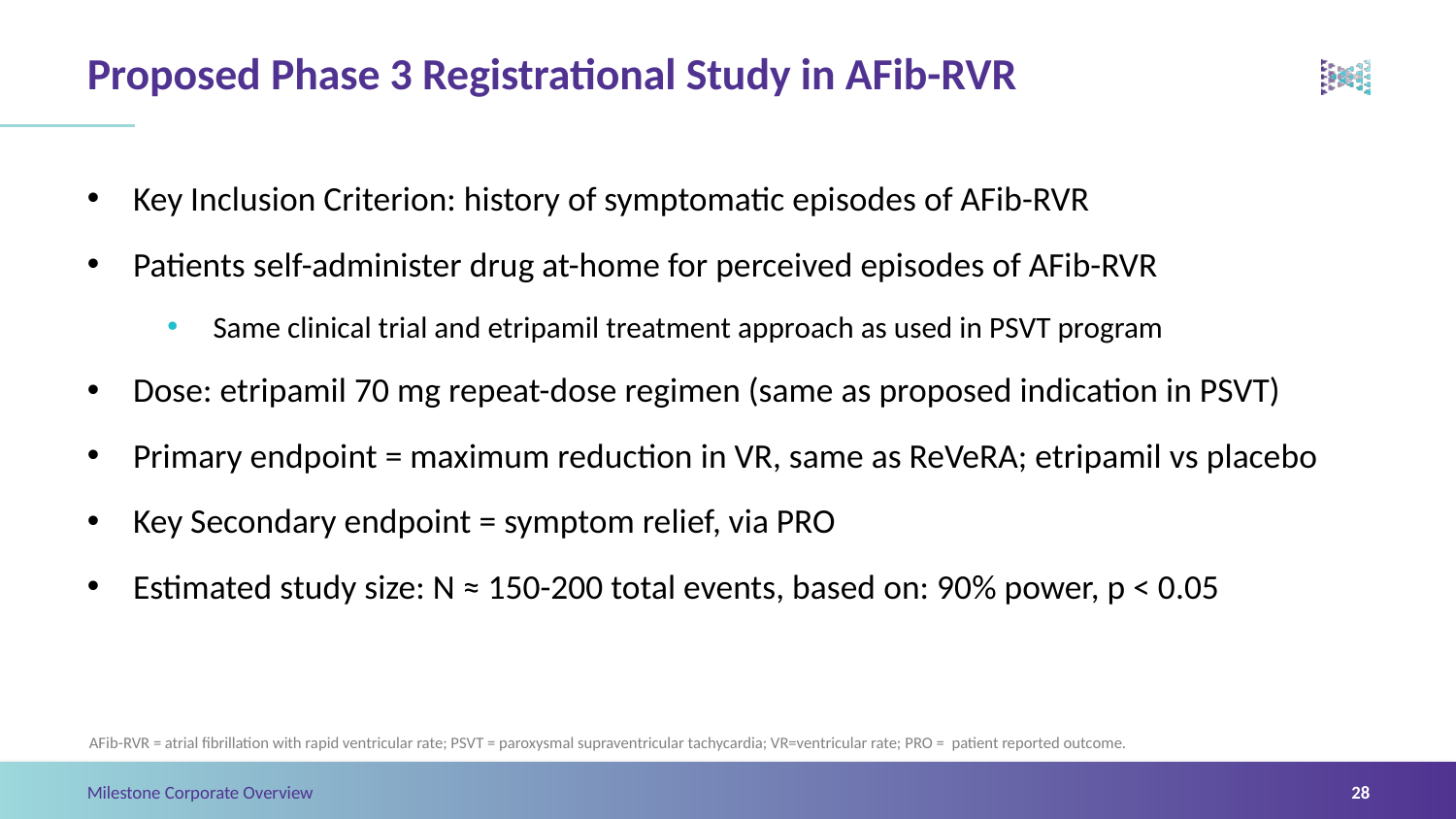

# Proposed Phase 3 Registrational Study in AFib-RVR
Key Inclusion Criterion: history of symptomatic episodes of AFib-RVR
Patients self-administer drug at-home for perceived episodes of AFib-RVR
Same clinical trial and etripamil treatment approach as used in PSVT program
Dose: etripamil 70 mg repeat-dose regimen (same as proposed indication in PSVT)
Primary endpoint = maximum reduction in VR, same as ReVeRA; etripamil vs placebo
Key Secondary endpoint = symptom relief, via PRO
Estimated study size: N ≈ 150-200 total events, based on: 90% power, p < 0.05
AFib-RVR = atrial fibrillation with rapid ventricular rate; PSVT = paroxysmal supraventricular tachycardia; VR=ventricular rate; PRO =  patient reported outcome.
28
Milestone Corporate Overview